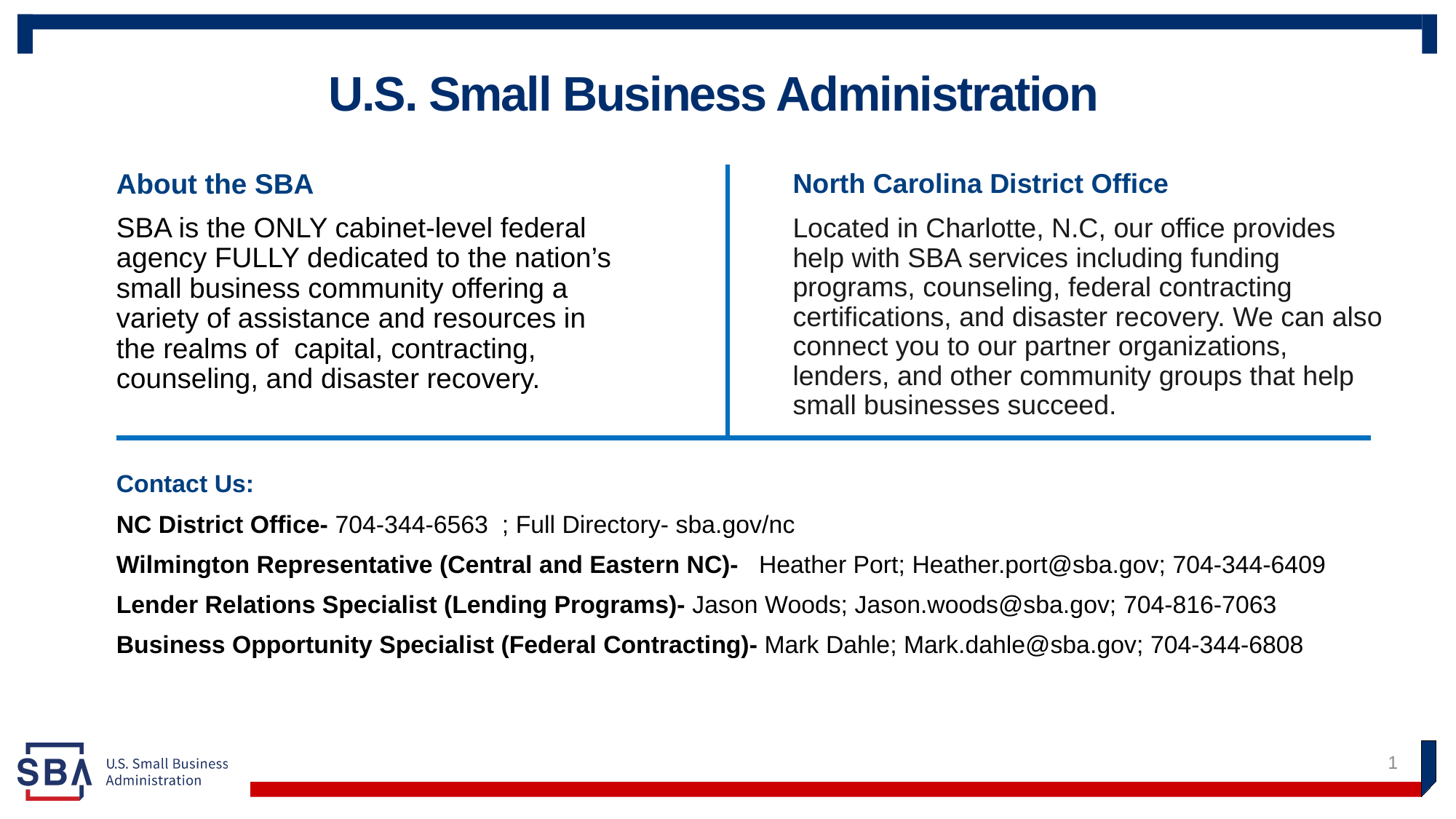

# U.S. Small Business Administration
About the SBA
SBA is the ONLY cabinet-level federal agency FULLY dedicated to the nation’s small business community offering a variety of assistance and resources in the realms of  capital, contracting, counseling, and disaster recovery.

North Carolina District Office
Located in Charlotte, N.C, our office provides help with SBA services including funding programs, counseling, federal contracting certifications, and disaster recovery. We can also connect you to our partner organizations, lenders, and other community groups that help small businesses succeed.
Contact Us:
NC District Office- 704-344-6563  ; Full Directory- sba.gov/nc
Wilmington Representative (Central and Eastern NC)-   Heather Port; Heather.port@sba.gov; 704-344-6409
Lender Relations Specialist (Lending Programs)- Jason Woods; Jason.woods@sba.gov; 704-816-7063
Business Opportunity Specialist (Federal Contracting)- Mark Dahle; Mark.dahle@sba.gov; 704-344-6808

1